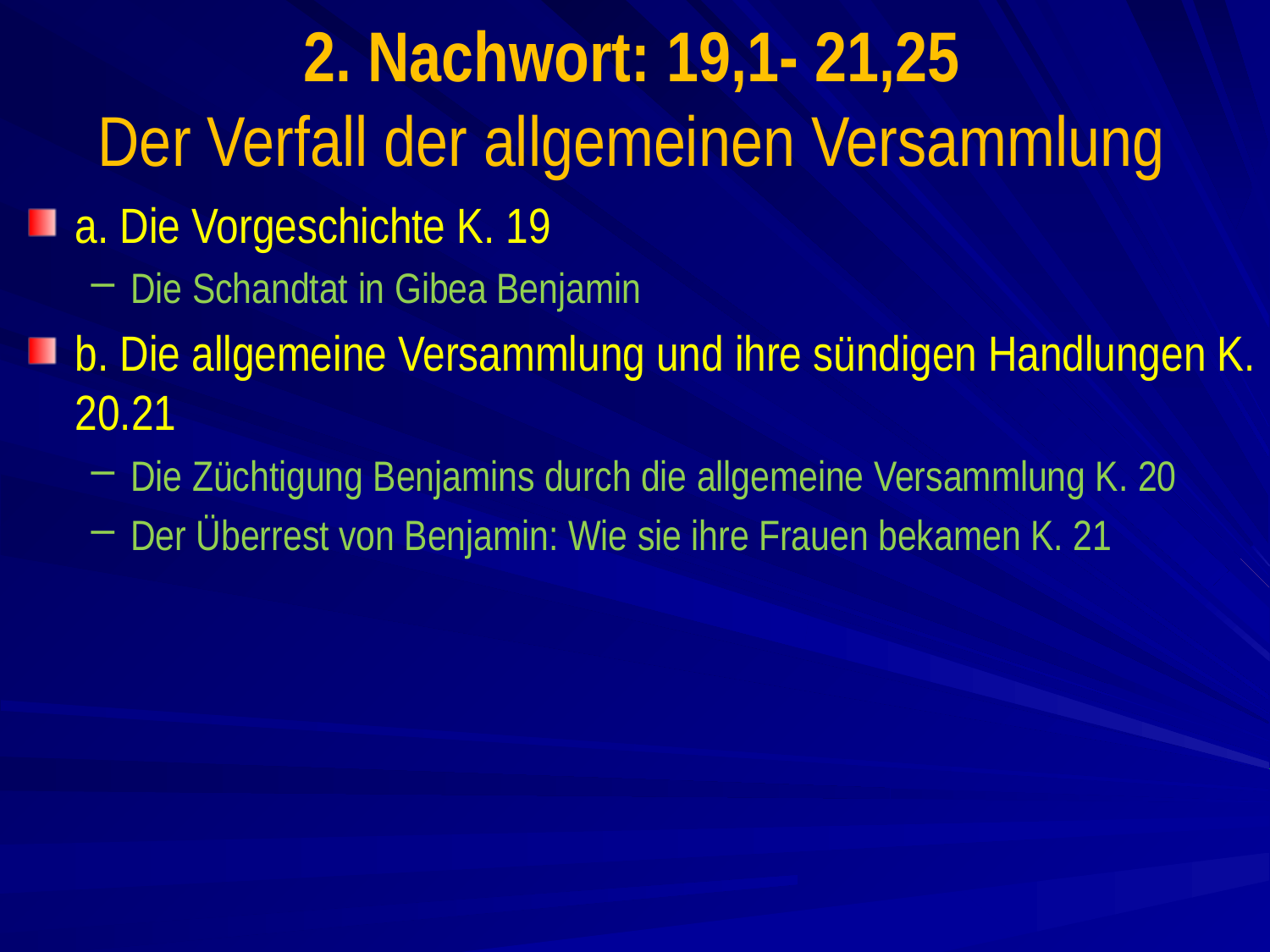

# 2. Nachwort: 19,1- 21,25 Der Verfall der allgemeinen Versammlung
a. Die Vorgeschichte K. 19
Die Schandtat in Gibea Benjamin
b. Die allgemeine Versammlung und ihre sündigen Handlungen K. 20.21
Die Züchtigung Benjamins durch die allgemeine Versammlung K. 20
Der Überrest von Benjamin: Wie sie ihre Frauen bekamen K. 21